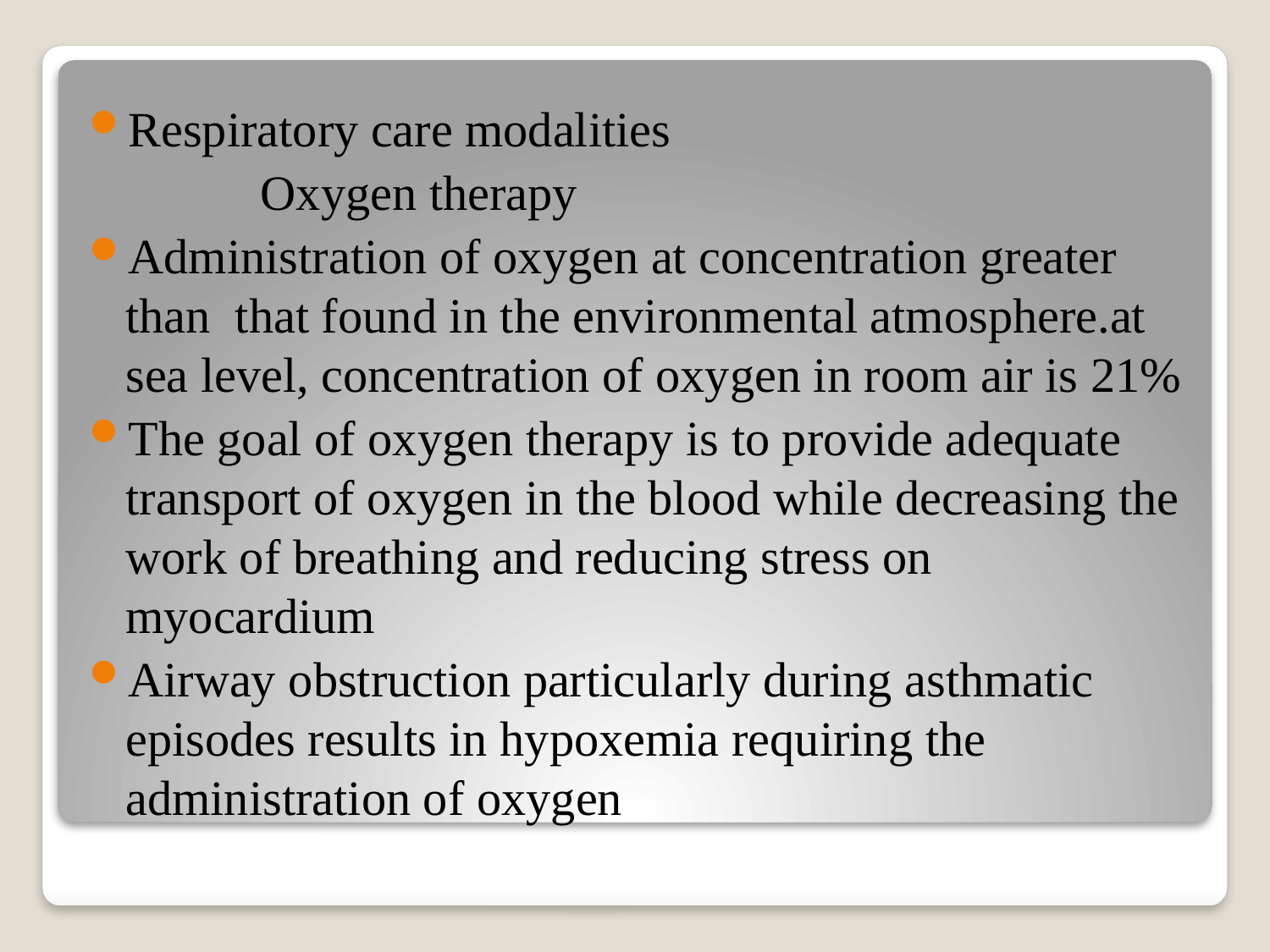

Respiratory care modalities
              Oxygen therapy
Administration of oxygen at concentration greater than  that found in the environmental atmosphere.at sea level, concentration of oxygen in room air is 21%
The goal of oxygen therapy is to provide adequate transport of oxygen in the blood while decreasing the  work of breathing and reducing stress on myocardium
Airway obstruction particularly during asthmatic episodes results in hypoxemia requiring the administration of oxygen